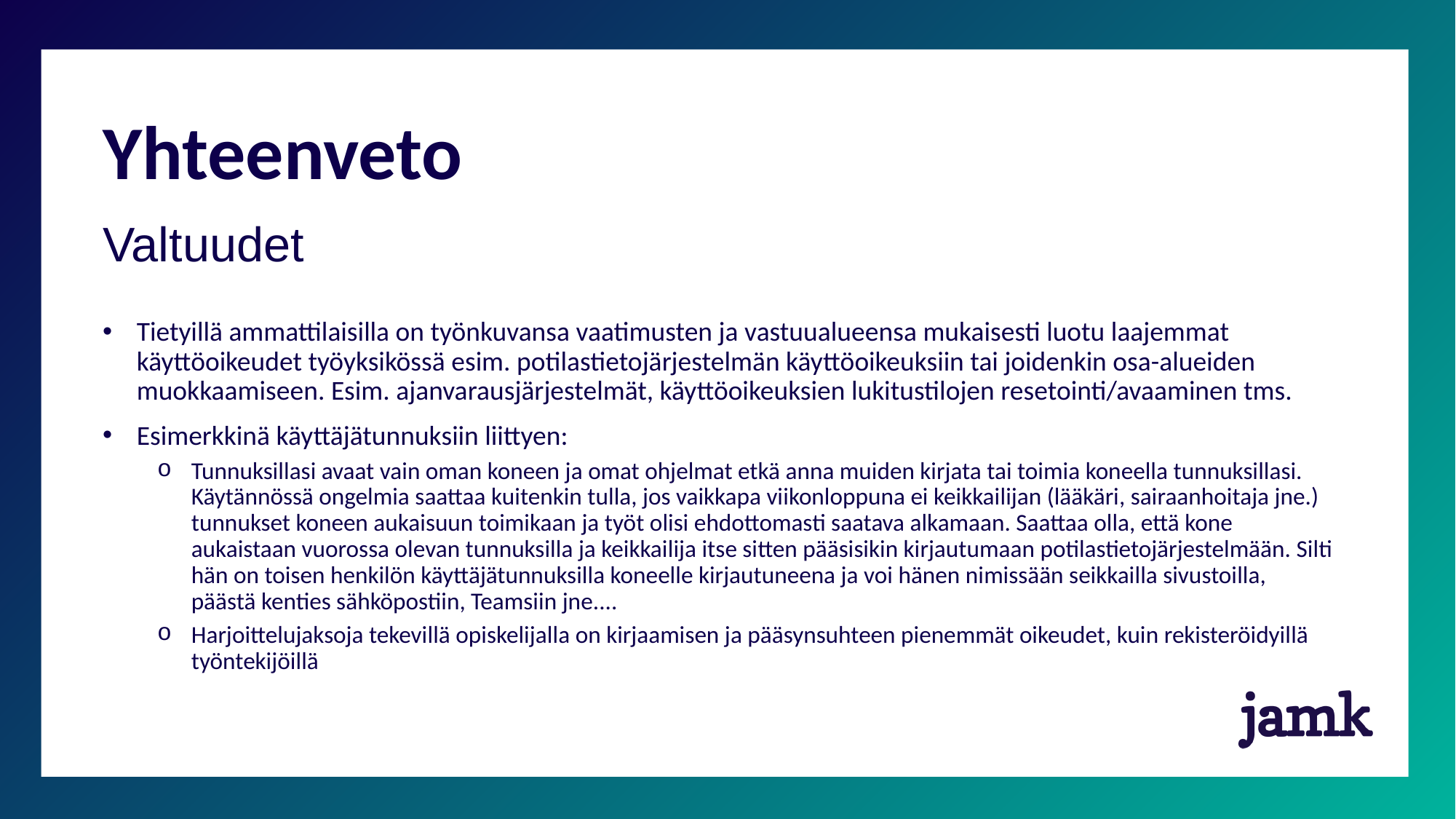

# Yhteenveto
Valtuudet
Tietyillä ammattilaisilla on työnkuvansa vaatimusten ja vastuualueensa mukaisesti luotu laajemmat käyttöoikeudet työyksikössä esim. potilastietojärjestelmän käyttöoikeuksiin tai joidenkin osa-alueiden muokkaamiseen. Esim. ajanvarausjärjestelmät, käyttöoikeuksien lukitustilojen resetointi/avaaminen tms.
Esimerkkinä käyttäjätunnuksiin liittyen:
Tunnuksillasi avaat vain oman koneen ja omat ohjelmat etkä anna muiden kirjata tai toimia koneella tunnuksillasi. Käytännössä ongelmia saattaa kuitenkin tulla, jos vaikkapa viikonloppuna ei keikkailijan (lääkäri, sairaanhoitaja jne.) tunnukset koneen aukaisuun toimikaan ja työt olisi ehdottomasti saatava alkamaan. Saattaa olla, että kone aukaistaan vuorossa olevan tunnuksilla ja keikkailija itse sitten pääsisikin kirjautumaan potilastietojärjestelmään. Silti hän on toisen henkilön käyttäjätunnuksilla koneelle kirjautuneena ja voi hänen nimissään seikkailla sivustoilla, päästä kenties sähköpostiin, Teamsiin jne....
Harjoittelujaksoja tekevillä opiskelijalla on kirjaamisen ja pääsynsuhteen pienemmät oikeudet, kuin rekisteröidyillä työntekijöillä